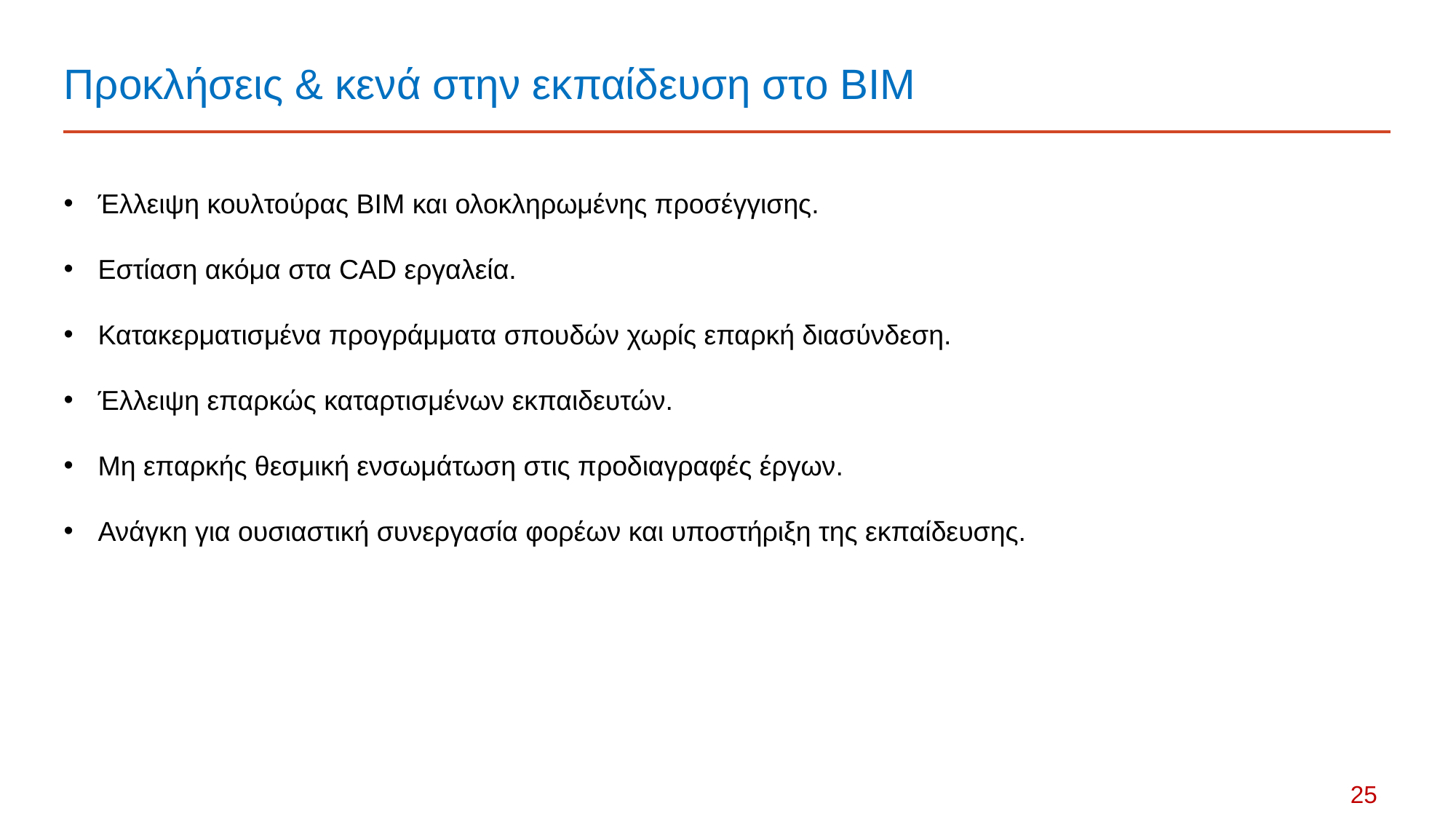

# Προκλήσεις & κενά στην εκπαίδευση στο ΒΙΜ
Έλλειψη κουλτούρας BIM και ολοκληρωμένης προσέγγισης.

Εστίαση ακόμα στα CAD εργαλεία.

Κατακερματισμένα προγράμματα σπουδών χωρίς επαρκή διασύνδεση.

Έλλειψη επαρκώς καταρτισμένων εκπαιδευτών.

Μη επαρκής θεσμική ενσωμάτωση στις προδιαγραφές έργων.

Ανάγκη για ουσιαστική συνεργασία φορέων και υποστήριξη της εκπαίδευσης.

25